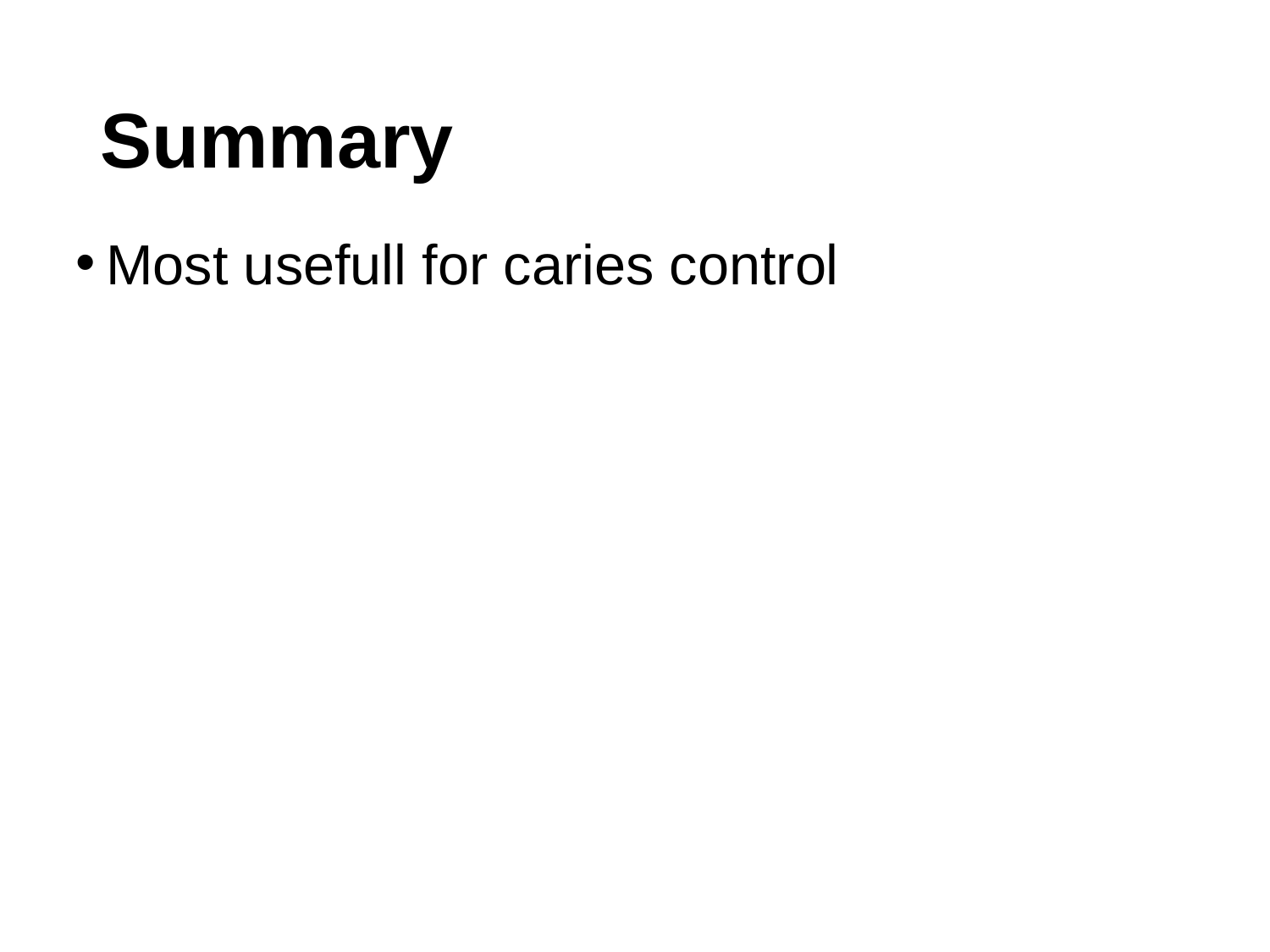

# Summary
Most usefull for caries control